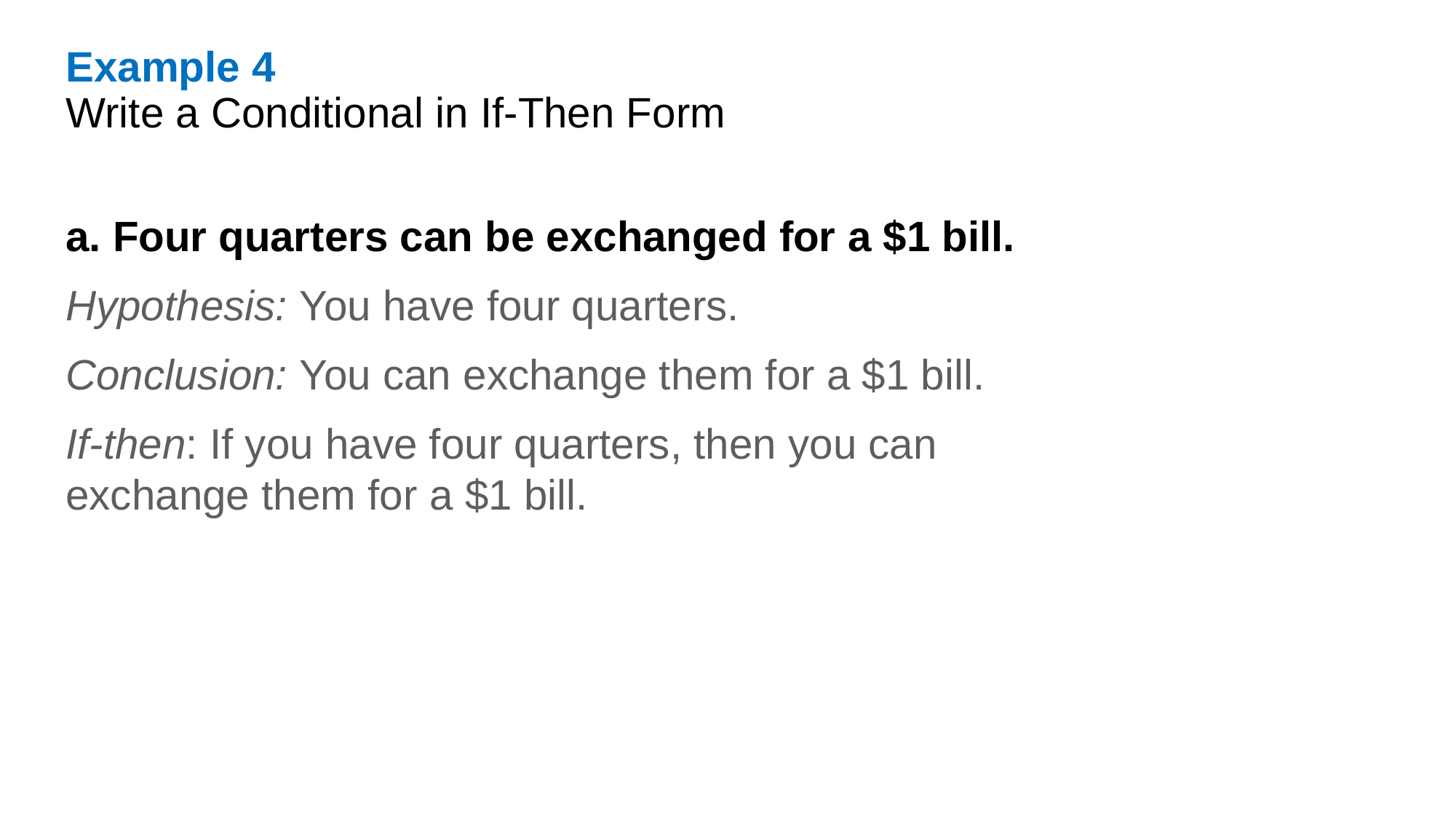

Example 4
Write a Conditional in If-Then Form
a. Four quarters can be exchanged for a $1 bill.
Hypothesis: You have four quarters.
Conclusion: You can exchange them for a $1 bill.
If-then: If you have four quarters, then you can exchange them for a $1 bill.